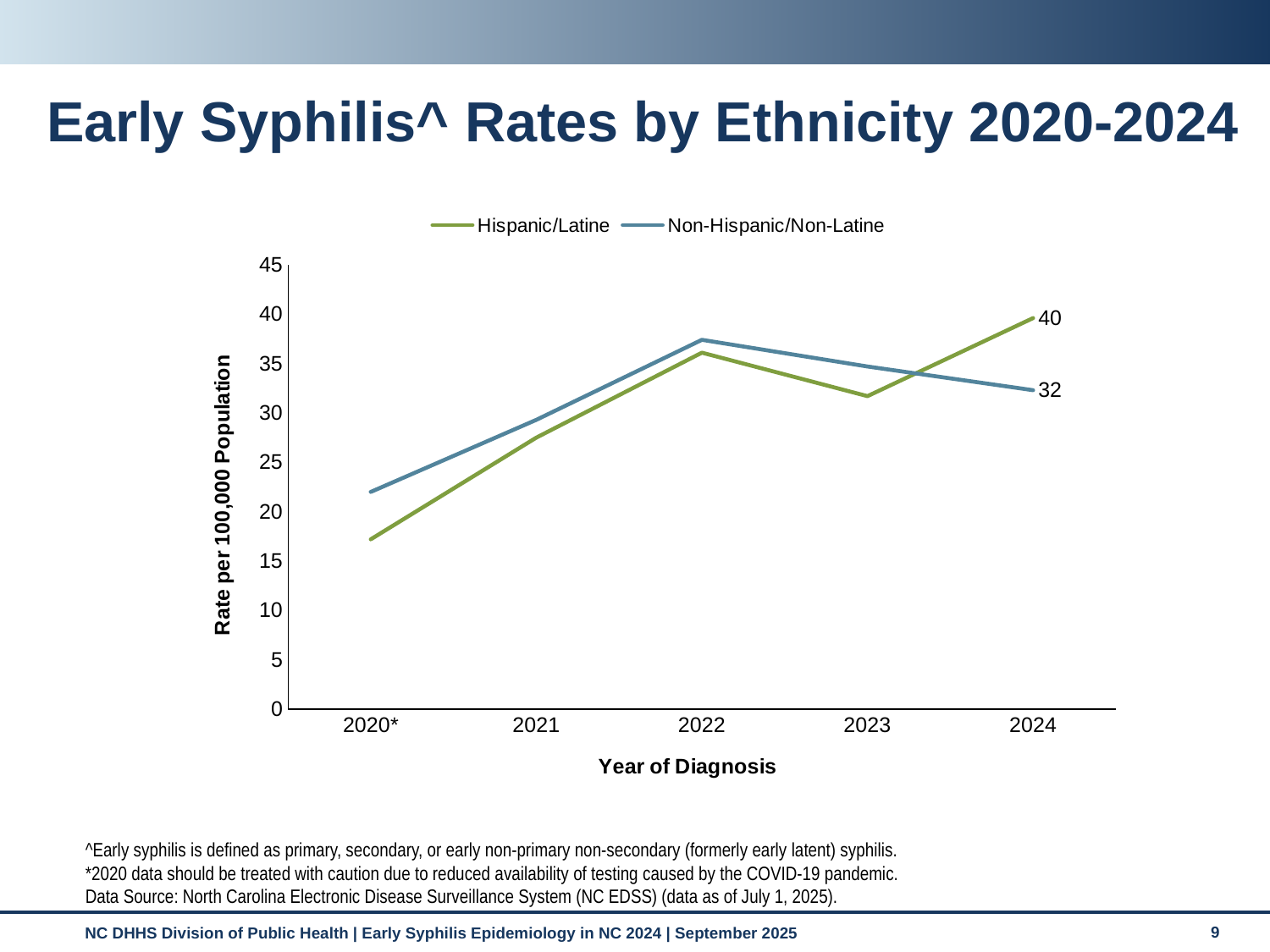

# Early Syphilis^ Rates by Ethnicity 2020-2024

### Chart

| Category | Hispanic/Latine | Non-Hispanic/Non-Latine |
|---|---|---|
| 2020* | 17.2 | 22.0 |
| 2021 | 27.5 | 29.3 |
| 2022 | 36.1 | 37.4 |
| 2023 | 31.7 | 34.7 |
| 2024 | 39.6 | 32.3 |
^Early syphilis is defined as primary, secondary, or early non-primary non-secondary (formerly early latent) syphilis.
*2020 data should be treated with caution due to reduced availability of testing caused by the COVID-19 pandemic.
Data Source: North Carolina Electronic Disease Surveillance System (NC EDSS) (data as of July 1, 2025).